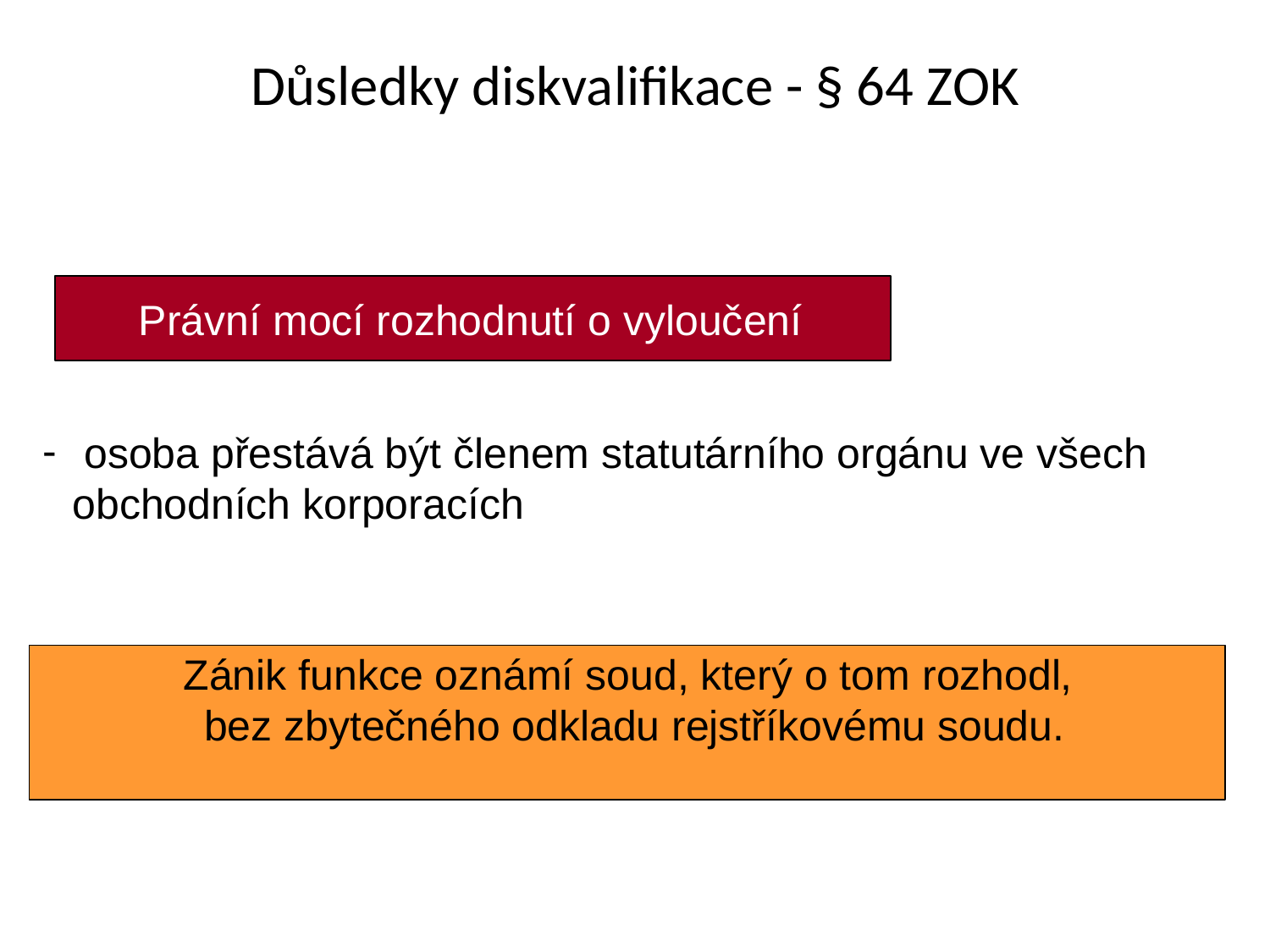

Důsledky diskvalifikace - § 64 ZOK

Právní mocí rozhodnutí o vyloučení
 osoba přestává být členem statutárního orgánu ve všech obchodních korporacích

Zánik funkce oznámí soud, který o tom rozhodl,
bez zbytečného odkladu rejstříkovému soudu.